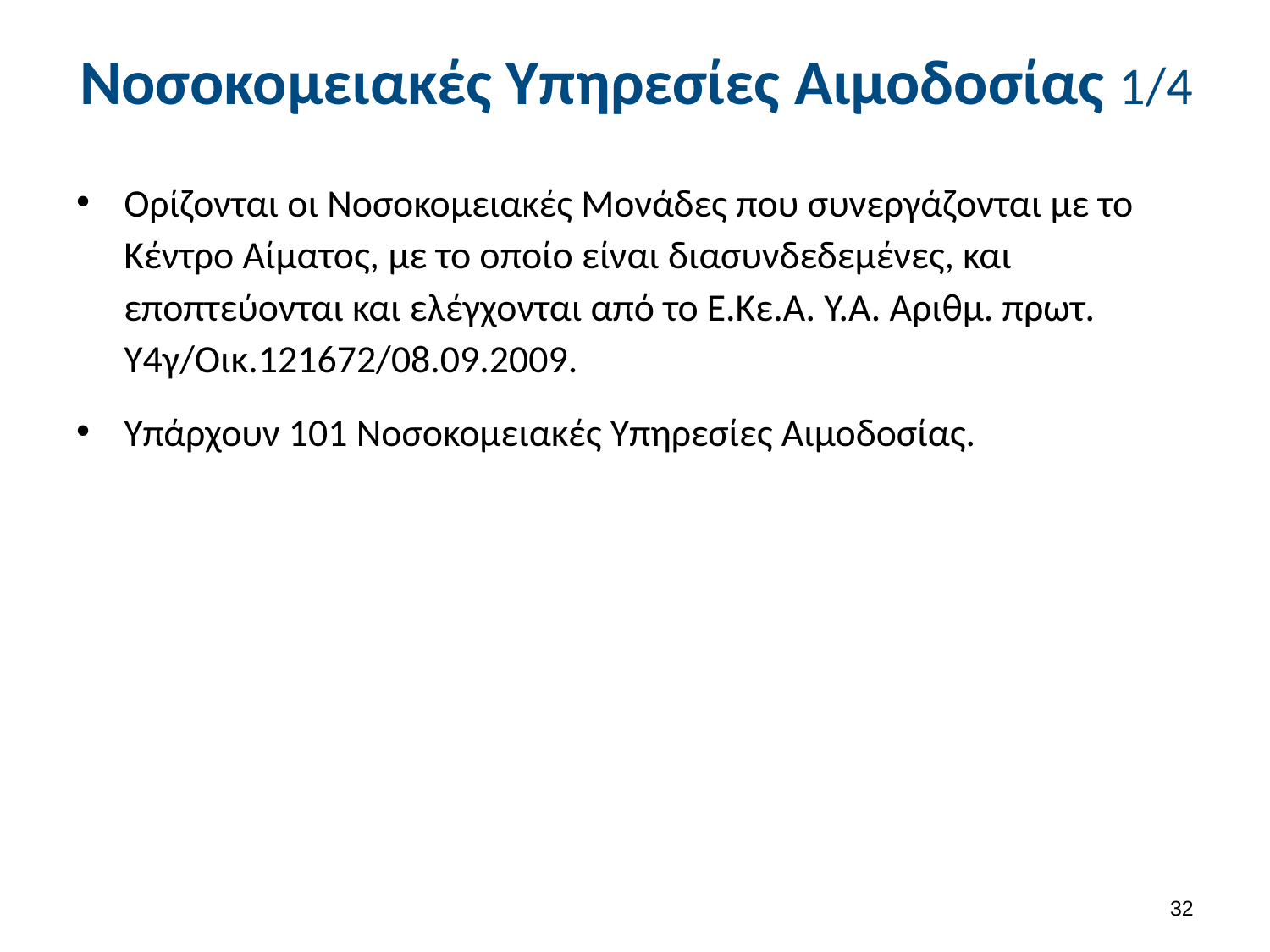

# Νοσοκομειακές Υπηρεσίες Αιμοδοσίας 1/4
Ορίζονται οι Νοσοκομειακές Μονάδες που συνεργάζονται με το Κέντρο Αίματος, με το οποίο είναι διασυνδεδεμένες, και εποπτεύονται και ελέγχονται από το Ε.Κε.Α. Υ.Α. Αριθμ. πρωτ. Υ4γ/Οικ.121672/08.09.2009.
Υπάρχουν 101 Νοσοκομειακές Υπηρεσίες Αιμοδοσίας.
32